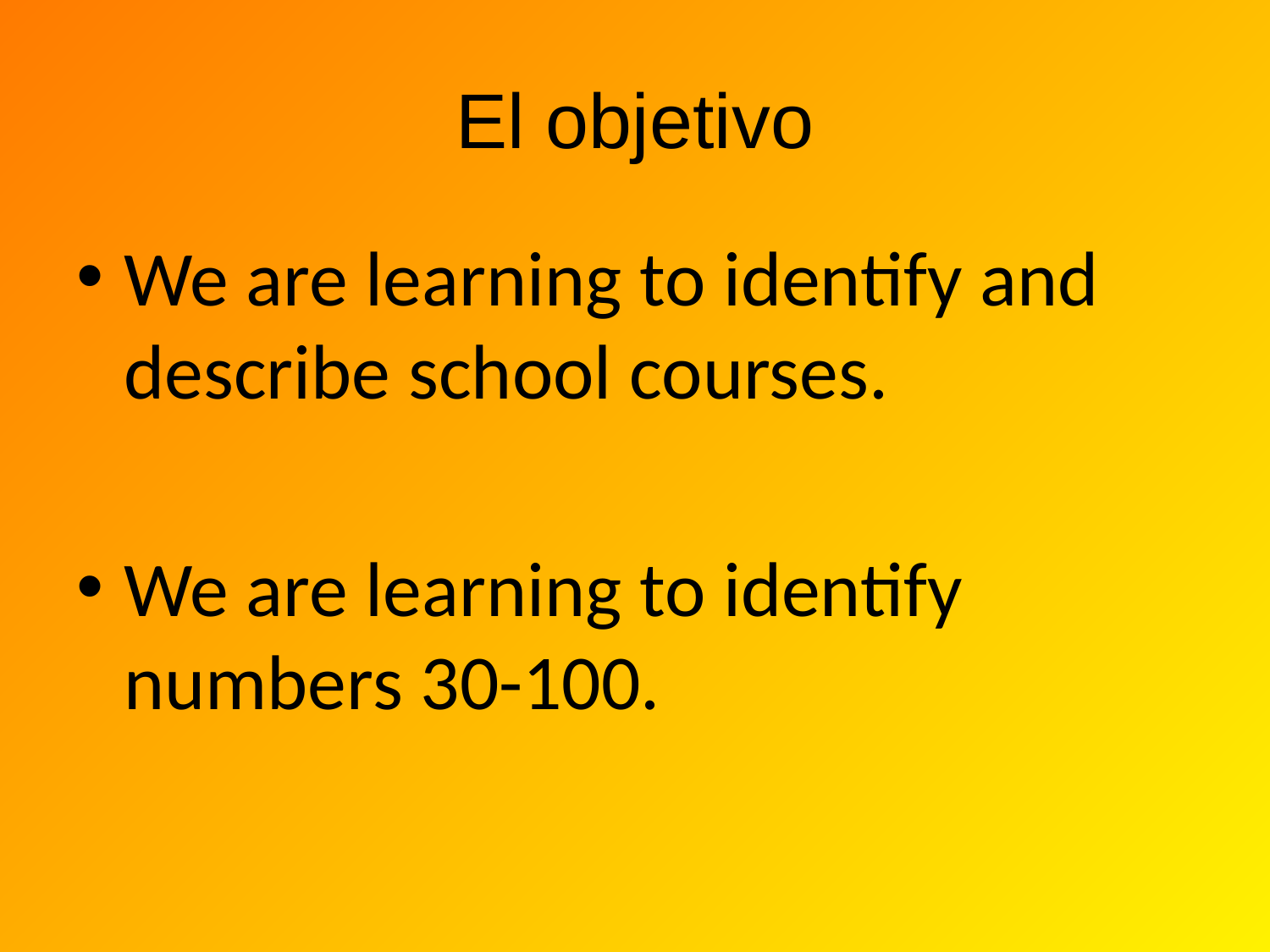

# El objetivo
We are learning to identify and describe school courses.

We are learning to identify numbers 30-100.